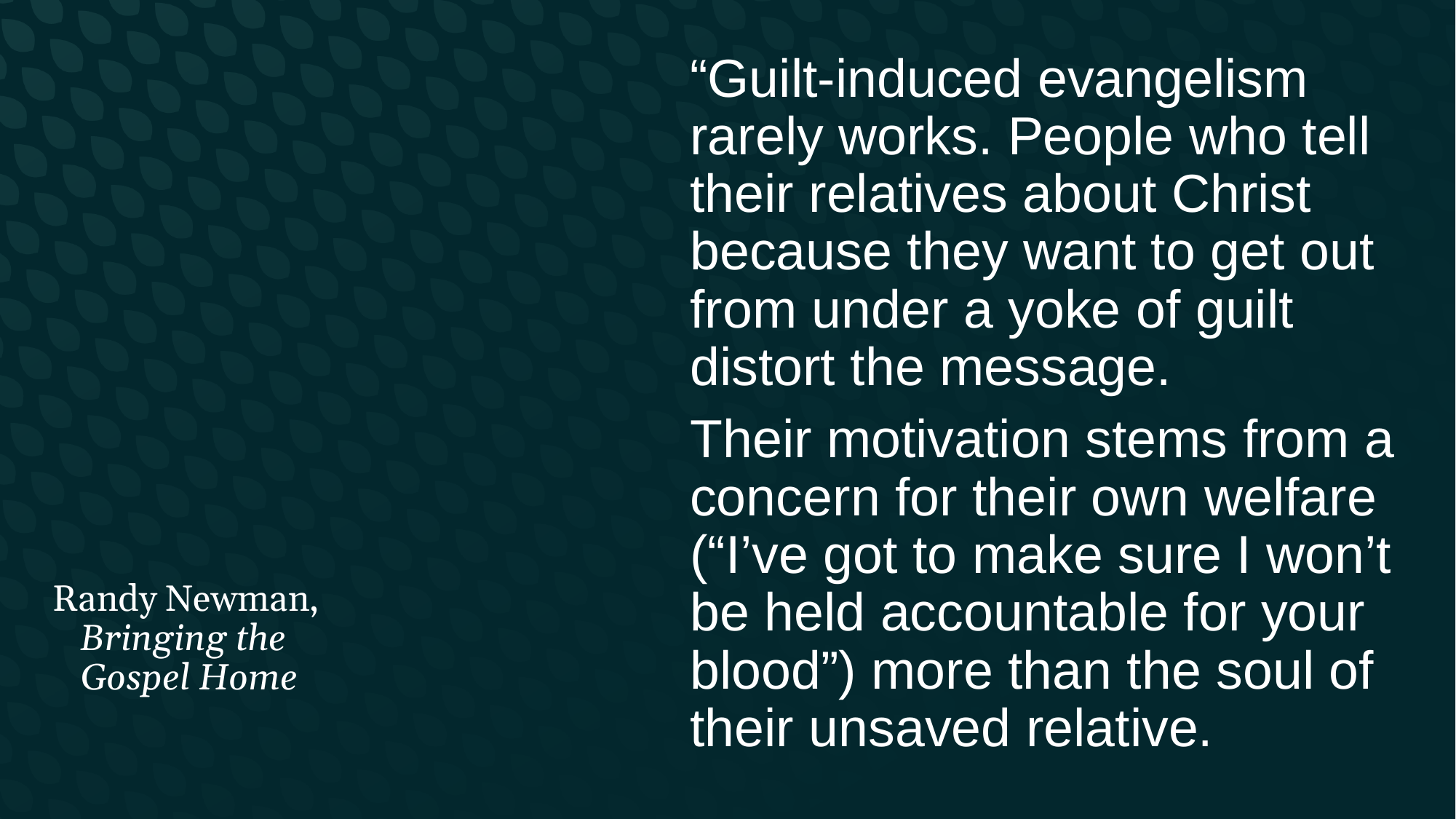

“Guilt-induced evangelism rarely works. People who tell their relatives about Christ because they want to get out from under a yoke of guilt distort the message.
Their motivation stems from a concern for their own welfare (“I’ve got to make sure I won’t be held accountable for your blood”) more than the soul of their unsaved relative.
Randy Newman, Bringing the Gospel Home